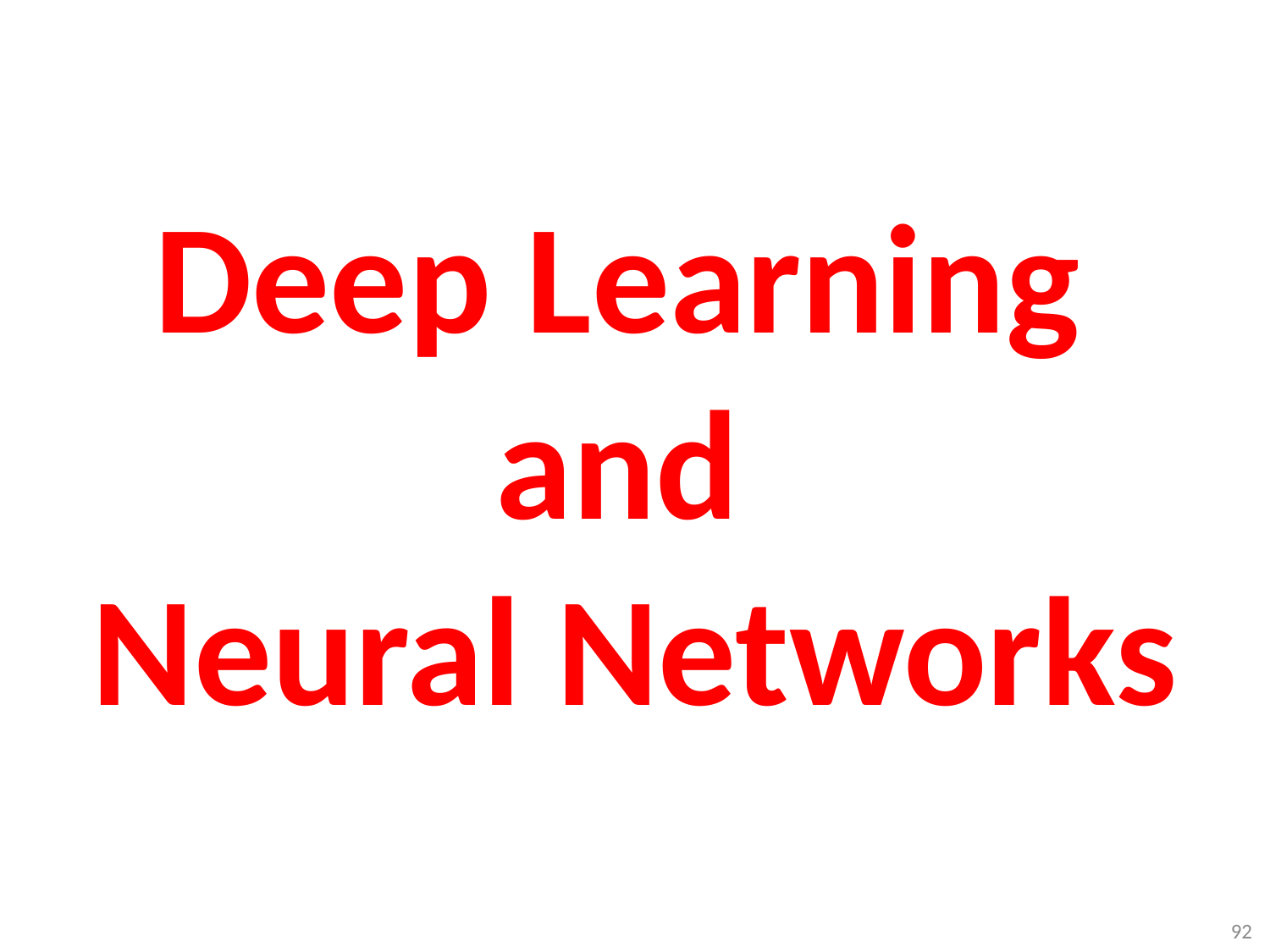

# Deep Learning and Neural Networks
92